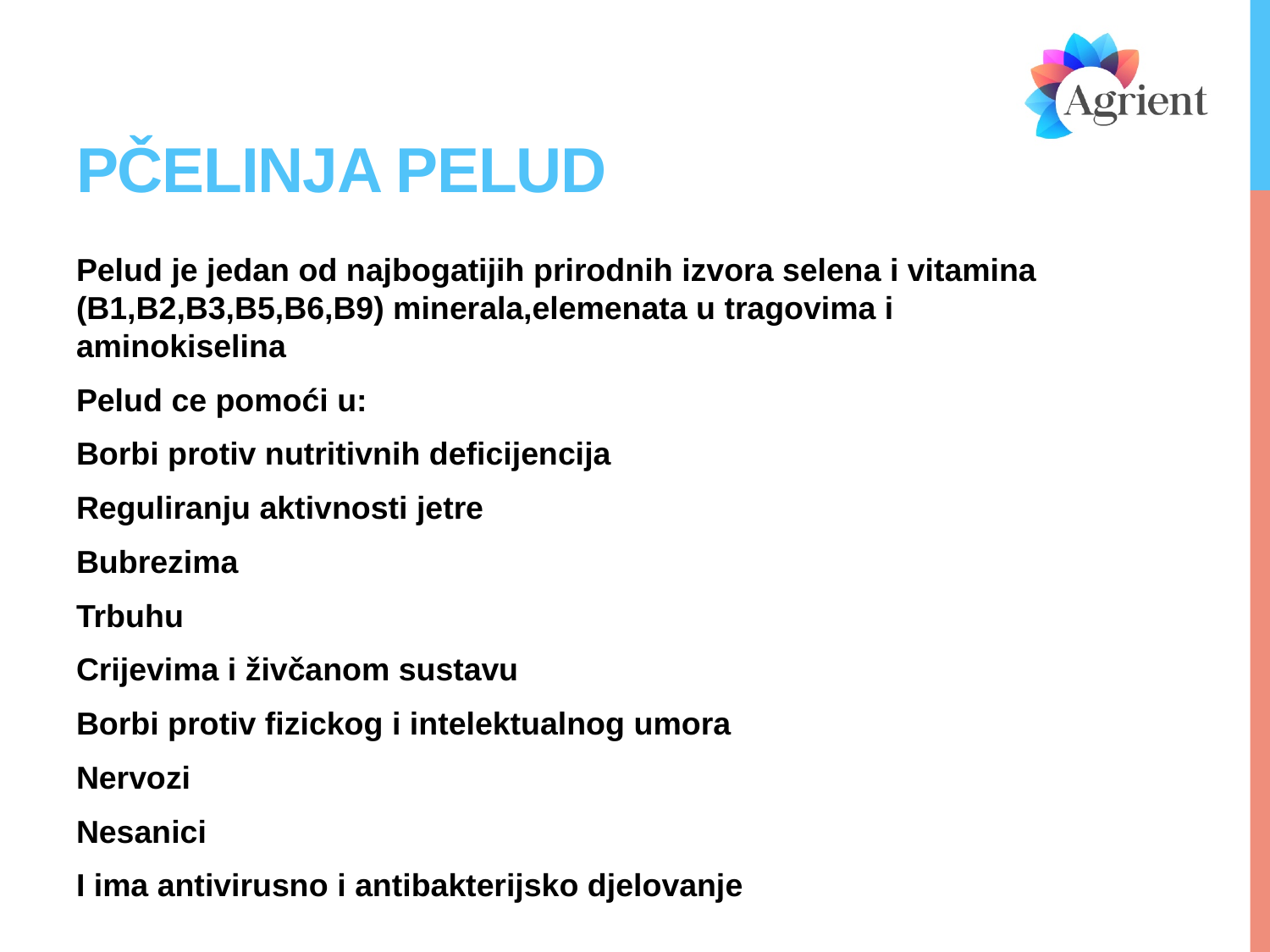

# Pčelinja pelud
Pelud je jedan od najbogatijih prirodnih izvora selena i vitamina (B1,B2,B3,B5,B6,B9) minerala,elemenata u tragovima i aminokiselina
Pelud ce pomoći u:
Borbi protiv nutritivnih deficijencija
Reguliranju aktivnosti jetre
Bubrezima
Trbuhu
Crijevima i živčanom sustavu
Borbi protiv fizickog i intelektualnog umora
Nervozi
Nesanici
I ima antivirusno i antibakterijsko djelovanje